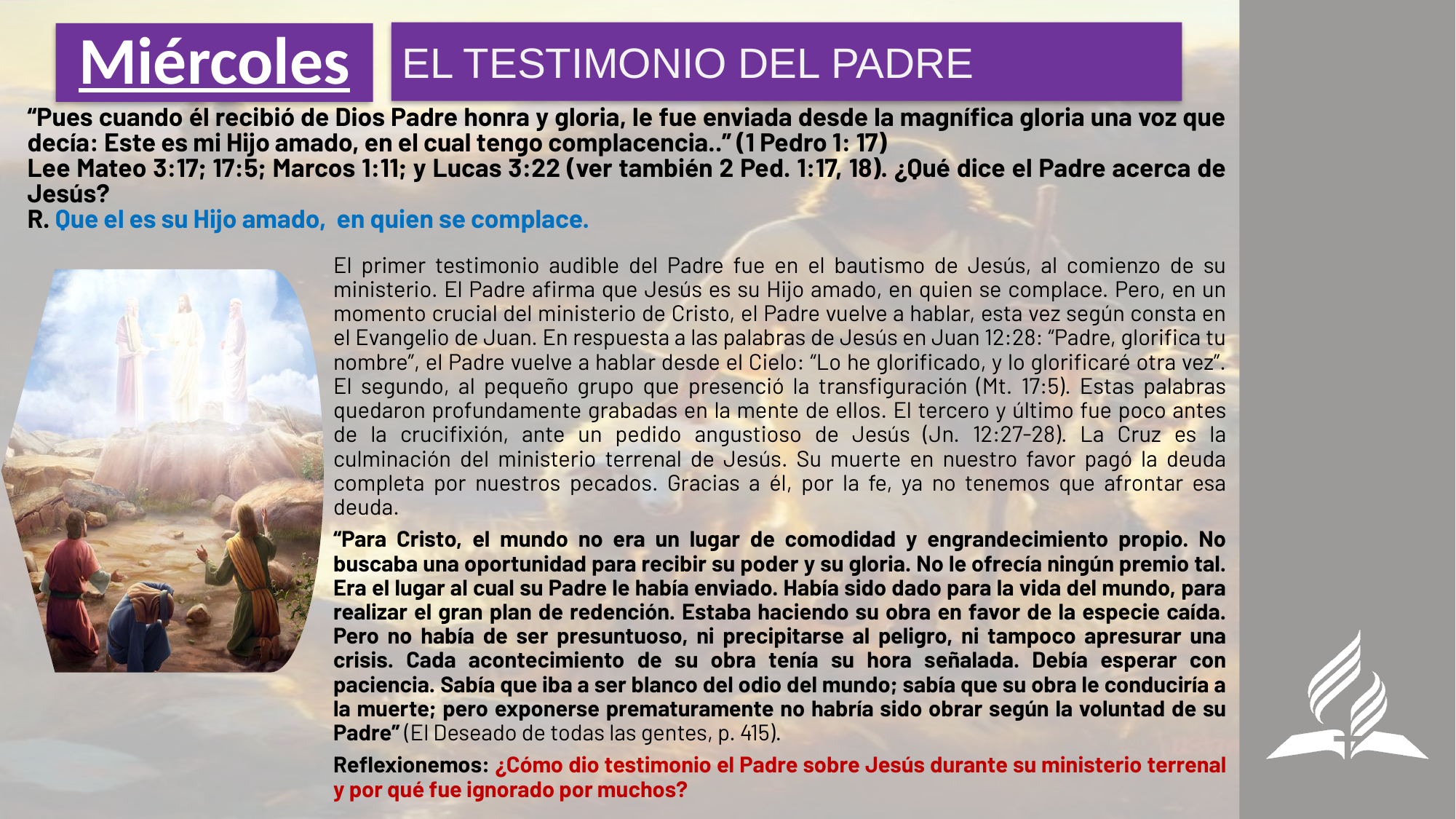

EL TESTIMONIO DEL PADRE
# Miércoles
“Pues cuando él recibió de Dios Padre honra y gloria, le fue enviada desde la magnífica gloria una voz que decía: Este es mi Hijo amado, en el cual tengo complacencia..” (1 Pedro 1: 17)
Lee Mateo 3:17; 17:5; Marcos 1:11; y Lucas 3:22 (ver también 2 Ped. 1:17, 18). ¿Qué dice el Padre acerca de Jesús?
R. Que el es su Hijo amado,  en quien se complace.
El primer testimonio audible del Padre fue en el bautismo de Jesús, al comienzo de su ministerio. El Padre afirma que Jesús es su Hijo amado, en quien se complace. Pero, en un momento crucial del ministerio de Cristo, el Padre vuelve a hablar, esta vez según consta en el Evangelio de Juan. En respuesta a las palabras de Jesús en Juan 12:28: “Padre, glorifica tu nombre”, el Padre vuelve a hablar desde el Cielo: “Lo he glorificado, y lo glorificaré otra vez”. El segundo, al pequeño grupo que presenció la transfiguración (Mt. 17:5). Estas palabras quedaron profundamente grabadas en la mente de ellos. El tercero y último fue poco antes de la crucifixión, ante un pedido angustioso de Jesús (Jn. 12:27-28). La Cruz es la culminación del ministerio terrenal de Jesús. Su muerte en nuestro favor pagó la deuda completa por nuestros pecados. Gracias a él, por la fe, ya no tenemos que afrontar esa deuda.
“Para Cristo, el mundo no era un lugar de comodidad y engrandecimiento propio. No buscaba una oportunidad para recibir su poder y su gloria. No le ofrecía ningún premio tal. Era el lugar al cual su Padre le había enviado. Había sido dado para la vida del mundo, para realizar el gran plan de redención. Estaba haciendo su obra en favor de la especie caída. Pero no había de ser presuntuoso, ni precipitarse al peligro, ni tampoco apresurar una crisis. Cada acontecimiento de su obra tenía su hora señalada. Debía esperar con paciencia. Sabía que iba a ser blanco del odio del mundo; sabía que su obra le conduciría a la muerte; pero exponerse prematuramente no habría sido obrar según la voluntad de su Padre” (El Deseado de todas las gentes, p. 415).
Reflexionemos: ¿Cómo dio testimonio el Padre sobre Jesús durante su ministerio terrenal y por qué fue ignorado por muchos?